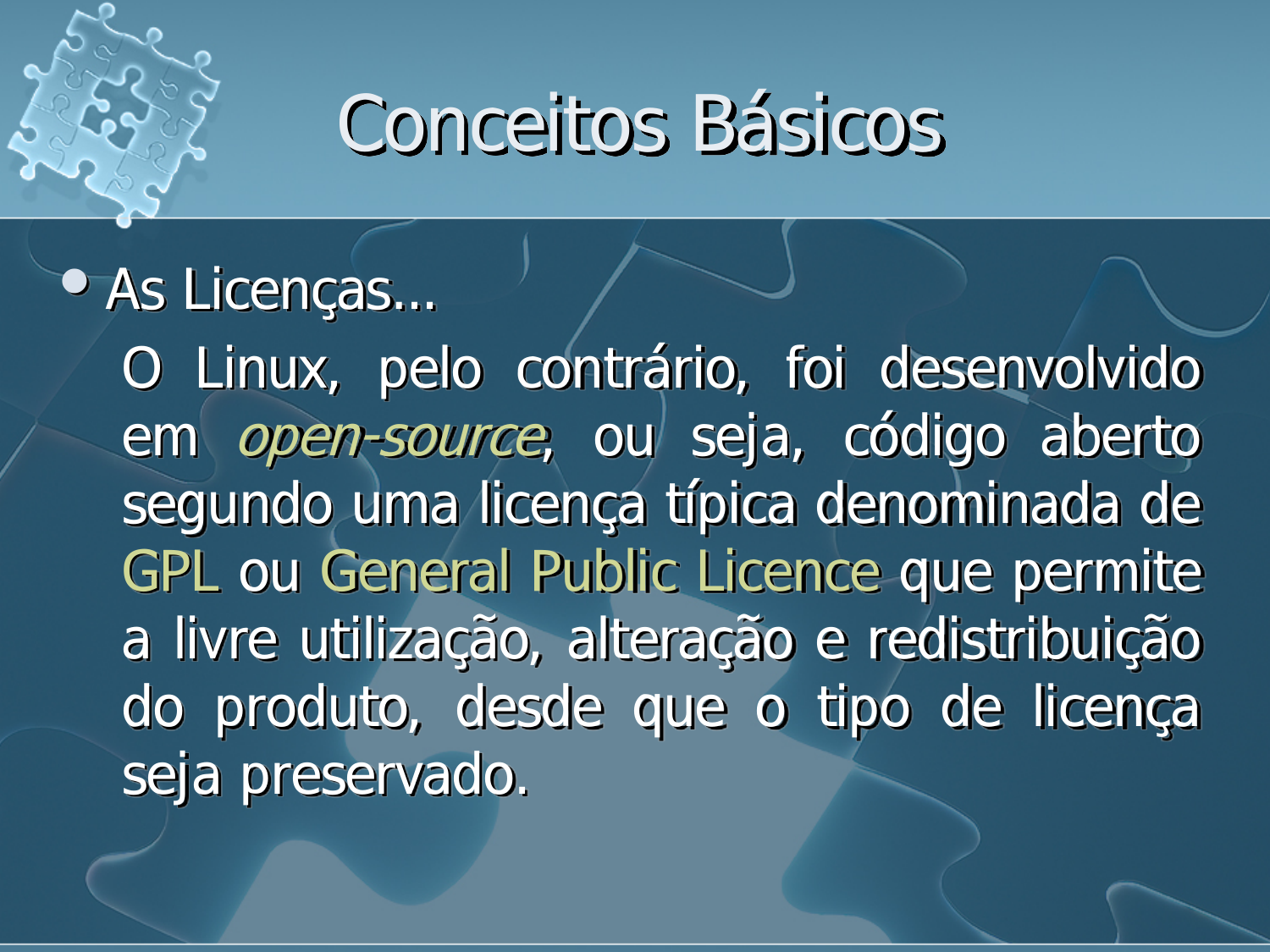

# Conceitos Básicos
As Licenças…
O Linux, pelo contrário, foi desenvolvido em open-source, ou seja, código aberto segundo uma licença típica denominada de GPL ou General Public Licence que permite a livre utilização, alteração e redistribuição do produto, desde que o tipo de licença seja preservado.